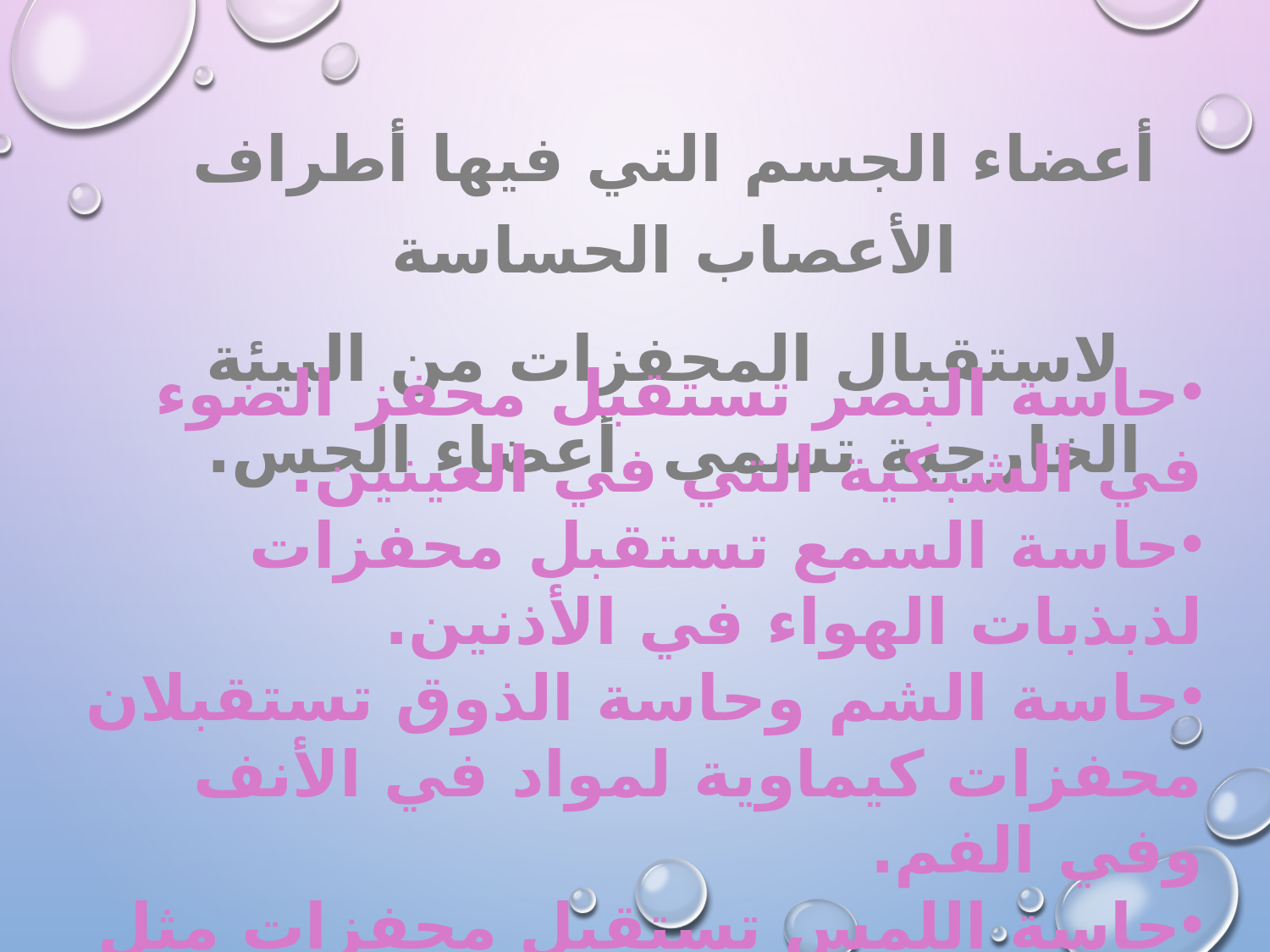

أعضاء الجسم التي فيها أطراف الأعصاب الحساسة
 لاستقبال المحفزات من البيئة الخارجية تسمى  أعضاء الحس.
حاسة البصر تستقبل محفز الضوء في الشبكية التي في العينين.
حاسة السمع تستقبل محفزات لذبذبات الهواء في الأذنين.
حاسة الشم وحاسة الذوق تستقبلان محفزات كيماوية لمواد في الأنف وفي الفم.
حاسة اللمس تستقبل محفزات مثل لمس, ضغط, حرارة وبرد في الجلد